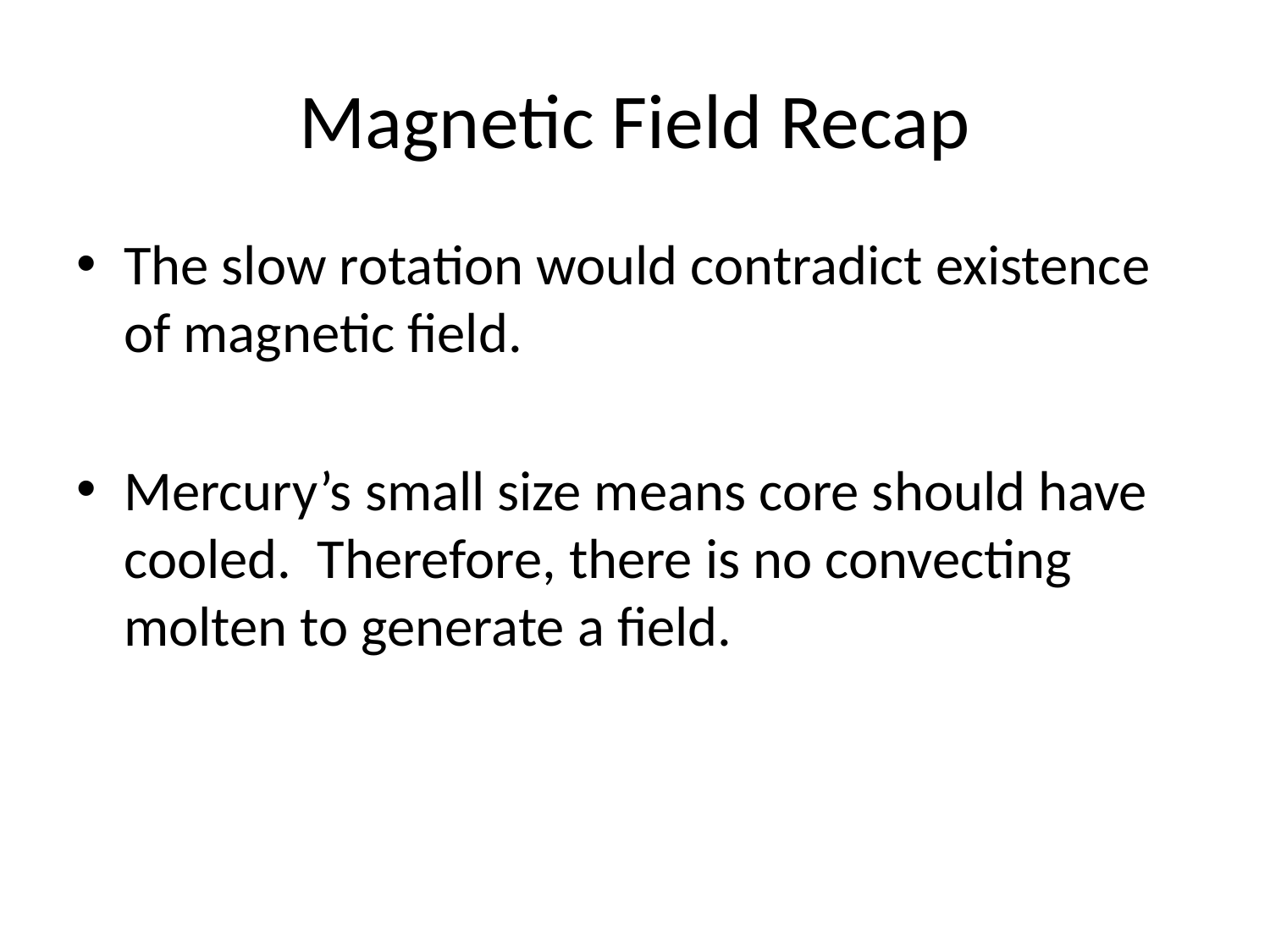

# Magnetic Field Recap
The slow rotation would contradict existence of magnetic field.

Mercury’s small size means core should have cooled.  Therefore, there is no convecting molten to generate a field.